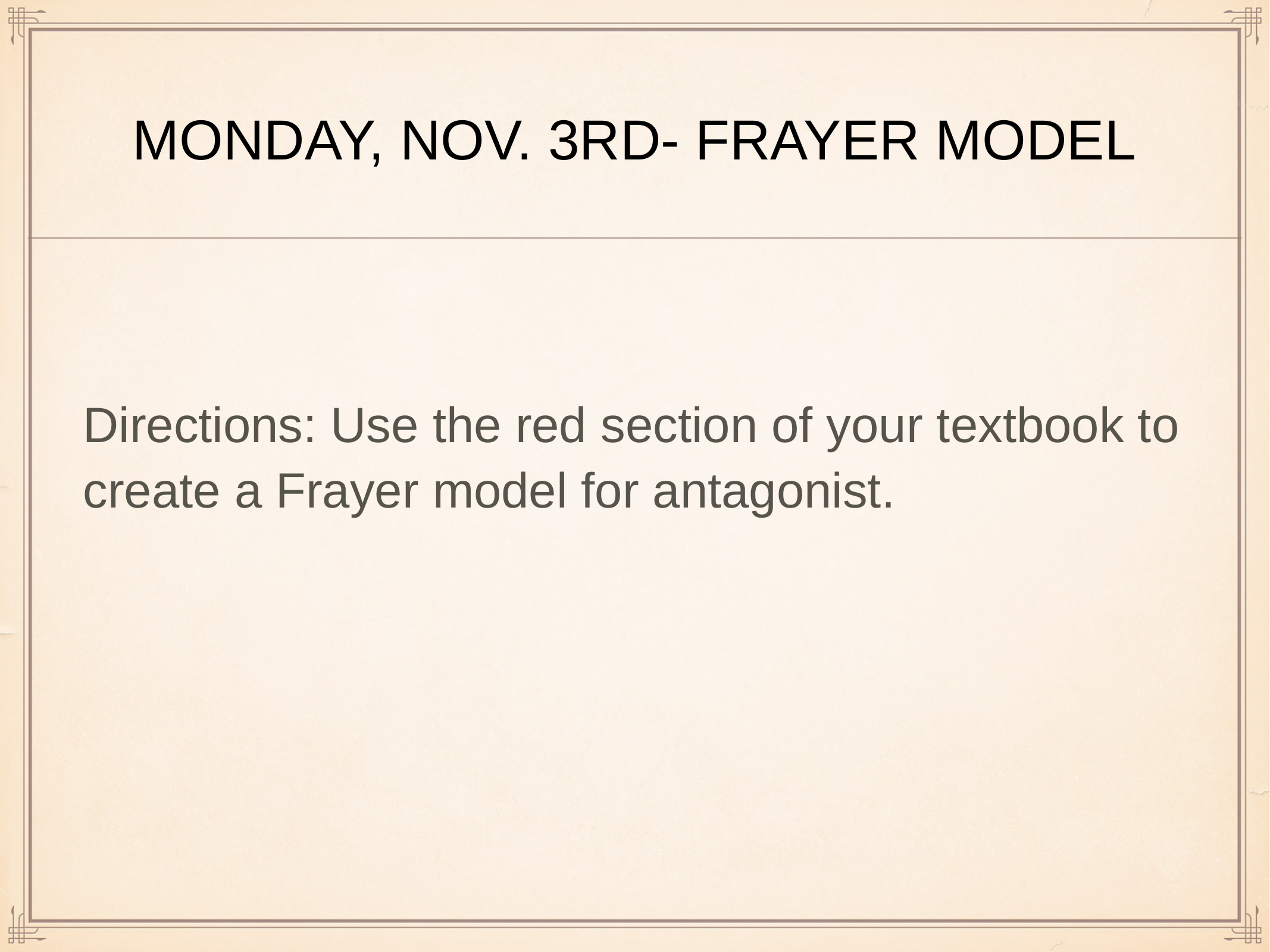

# Monday, nov. 3rd- Frayer Model
Directions: Use the red section of your textbook to create a Frayer model for antagonist.